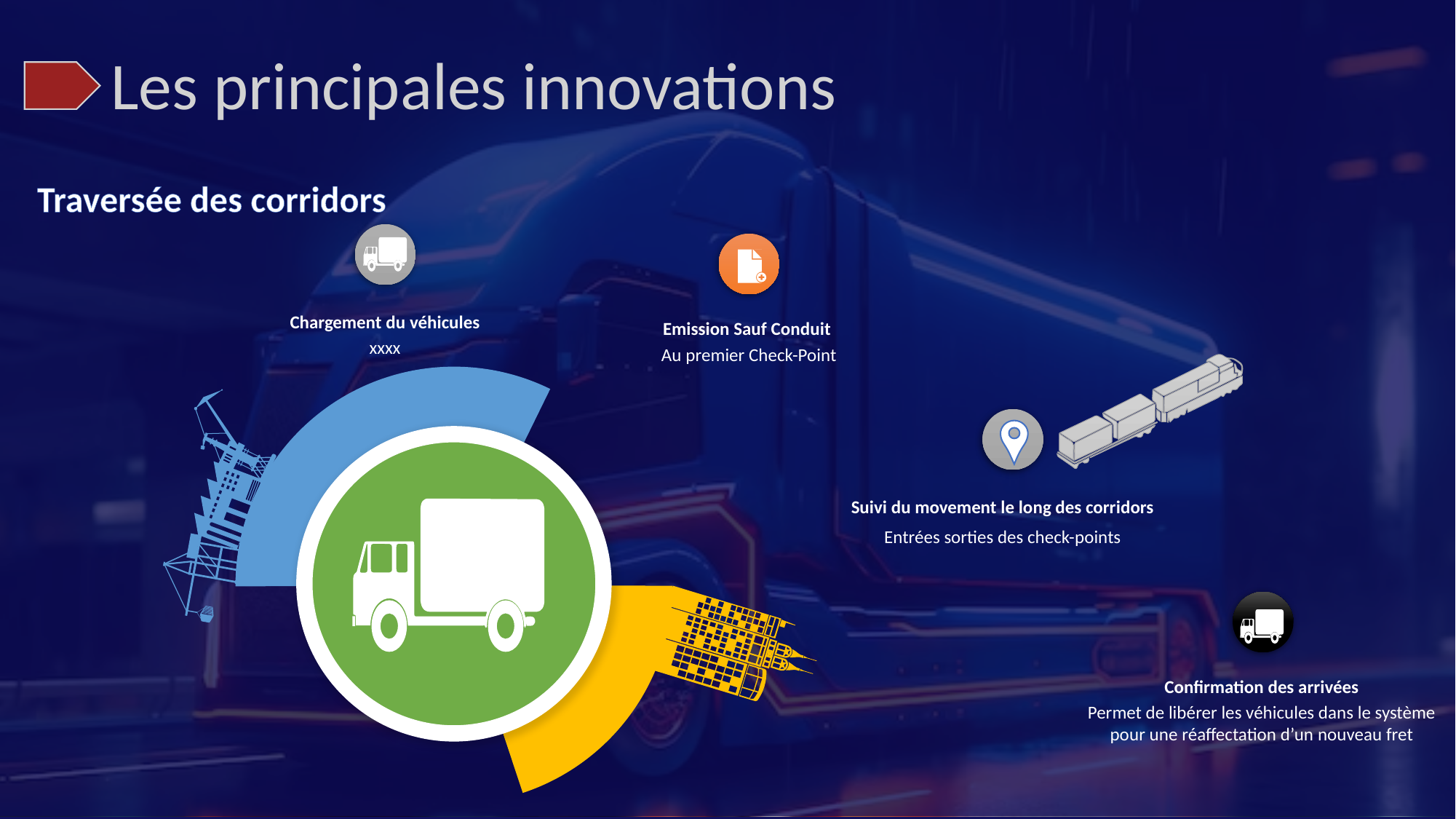

# Les principales innovations
Traversée des corridors

Chargement du véhicules
xxxx
Emission Sauf Conduit
Au premier Check-Point

Suivi du movement le long des corridors
Entrées sorties des check-points

Confirmation des arrivées
Permet de libérer les véhicules dans le système pour une réaffectation d’un nouveau fret